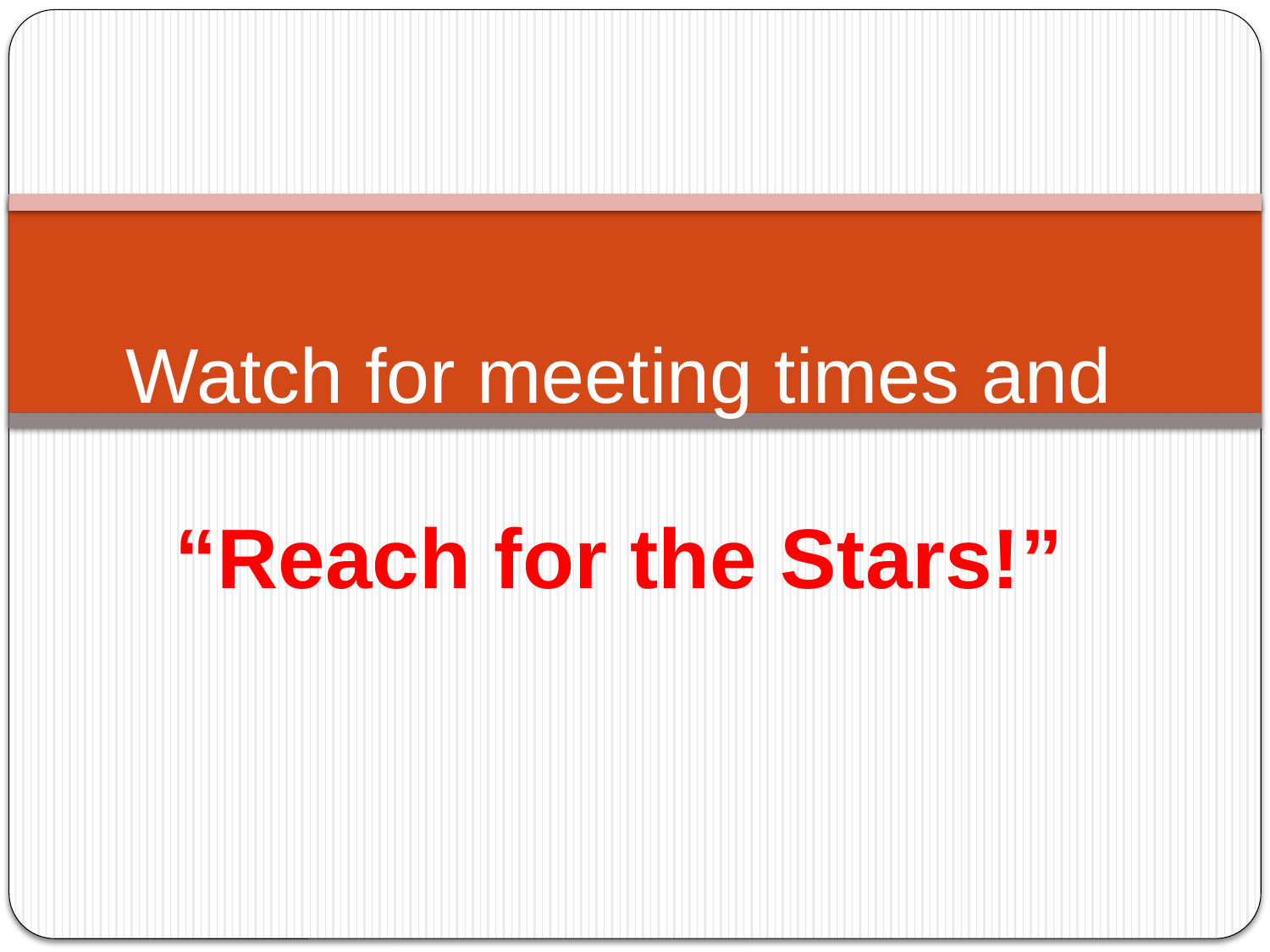

# Watch for meeting times and “Reach for the Stars!”